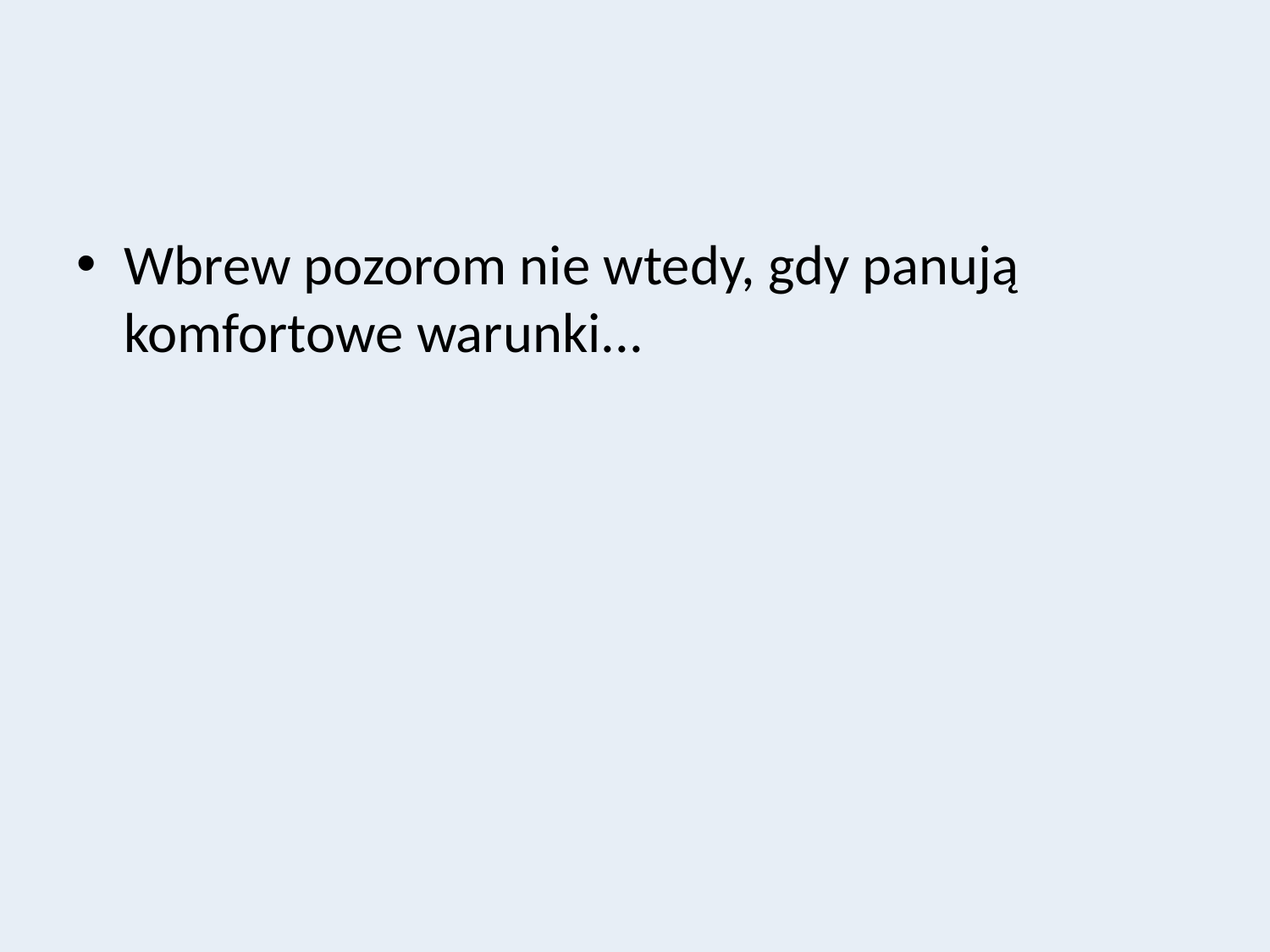

Wbrew pozorom nie wtedy, gdy panują komfortowe warunki...